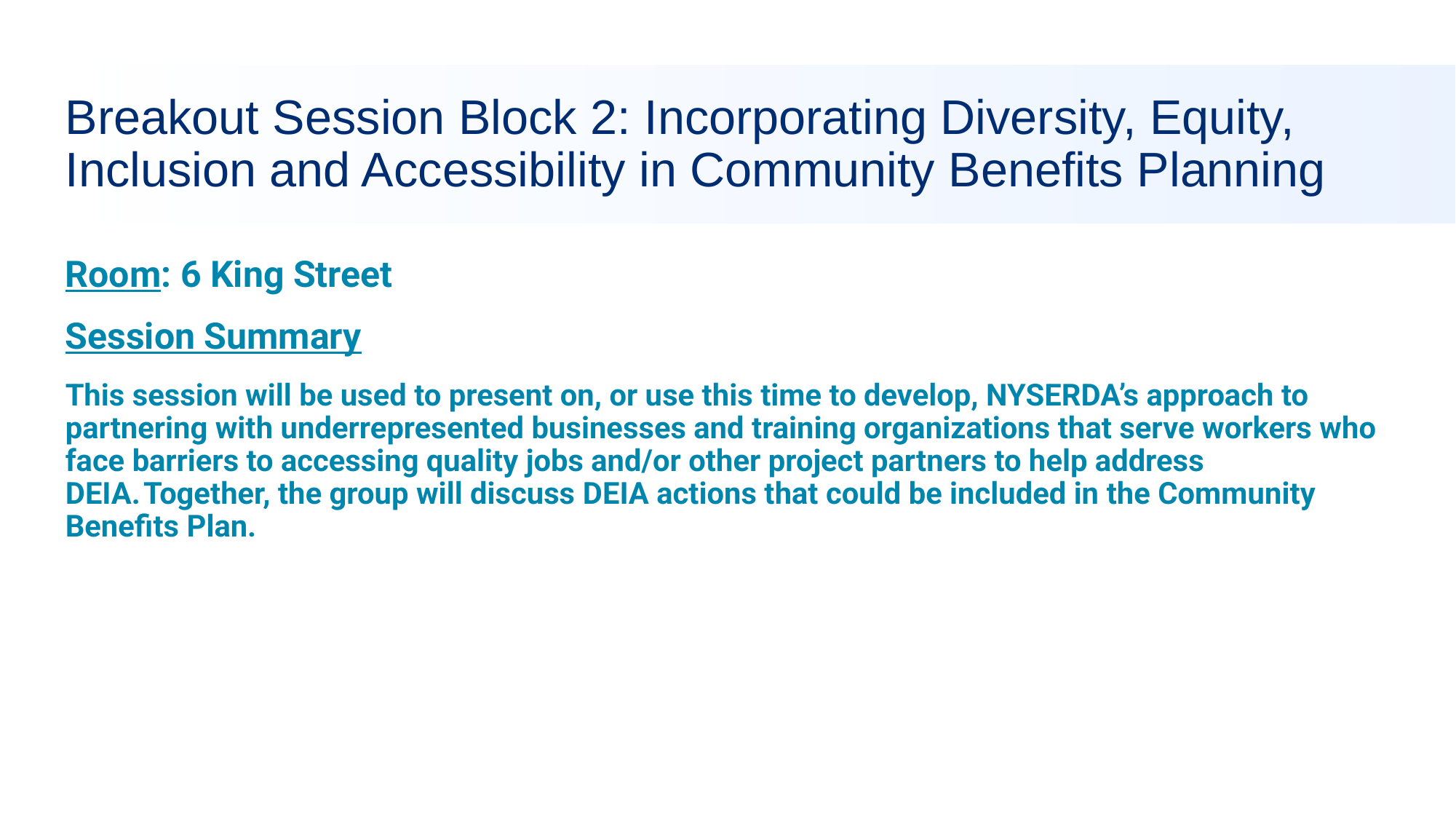

# Breakout Session Block 2: Incorporating Diversity, Equity, Inclusion and Accessibility in Community Benefits Planning
Room: 6 King Street
Session Summary
This session will be used to present on, or use this time to develop, NYSERDA’s approach to partnering with underrepresented businesses and training organizations that serve workers who face barriers to accessing quality jobs and/or other project partners to help address DEIA. Together, the group will discuss DEIA actions that could be included in the Community Benefits Plan.